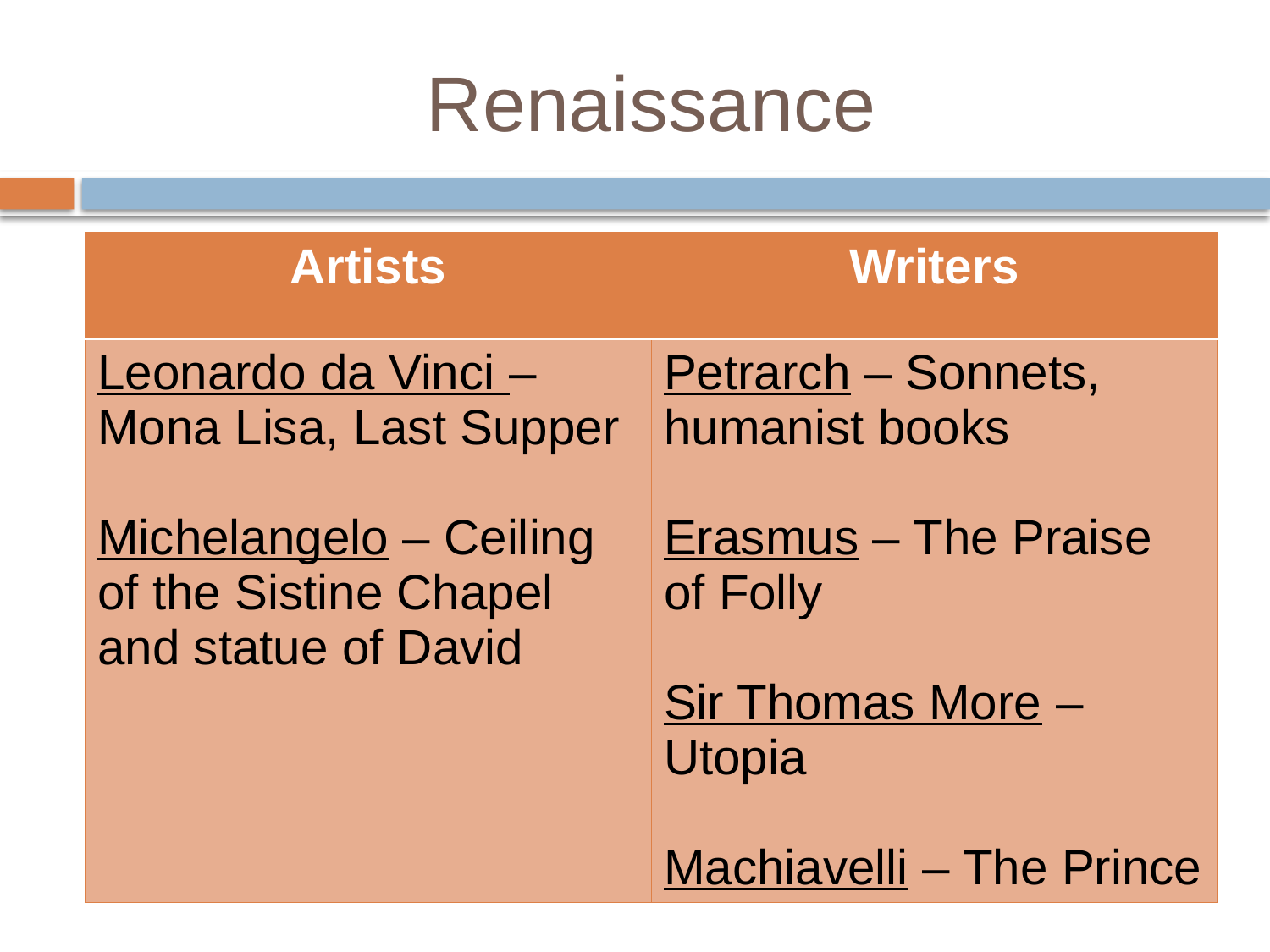

# Renaissance
| Artists | Writers |
| --- | --- |
| Leonardo da Vinci – Mona Lisa, Last Supper Michelangelo – Ceiling of the Sistine Chapel and statue of David | Petrarch – Sonnets, humanist books Erasmus – The Praise of Folly Sir Thomas More – Utopia Machiavelli – The Prince |